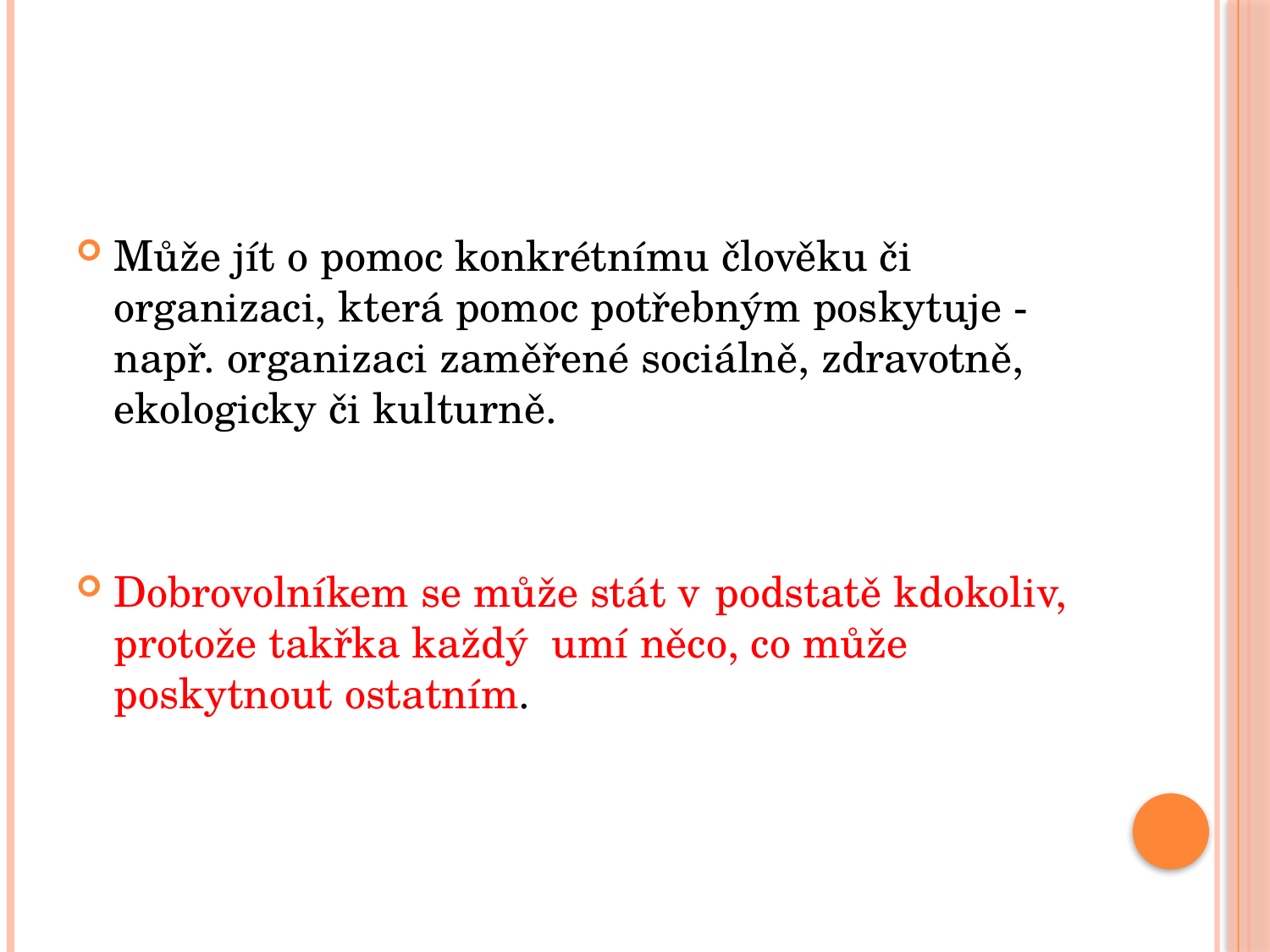

Může jít o pomoc konkrétnímu člověku či organizaci, která pomoc potřebným poskytuje - např. organizaci zaměřené sociálně, zdravotně, ekologicky či kulturně.

Dobrovolníkem se může stát v podstatě kdokoliv, protože takřka každý  umí něco, co může poskytnout ostatním.